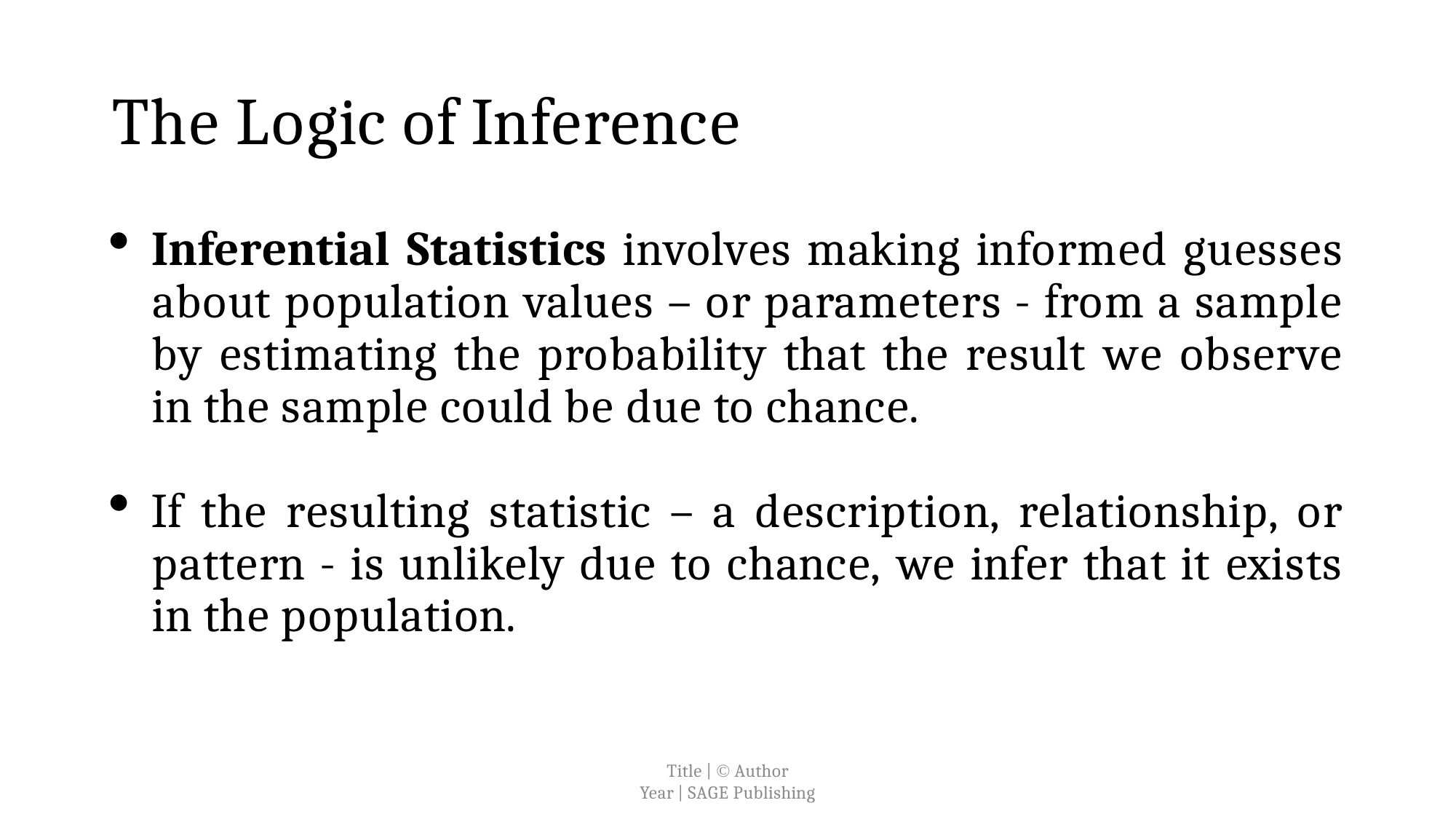

# The Logic of Inference
Inferential Statistics involves making informed guesses about population values – or parameters - from a sample by estimating the probability that the result we observe in the sample could be due to chance.

If the resulting statistic – a description, relationship, or pattern - is unlikely due to chance, we infer that it exists in the population.
Title | © Author
Year | SAGE Publishing